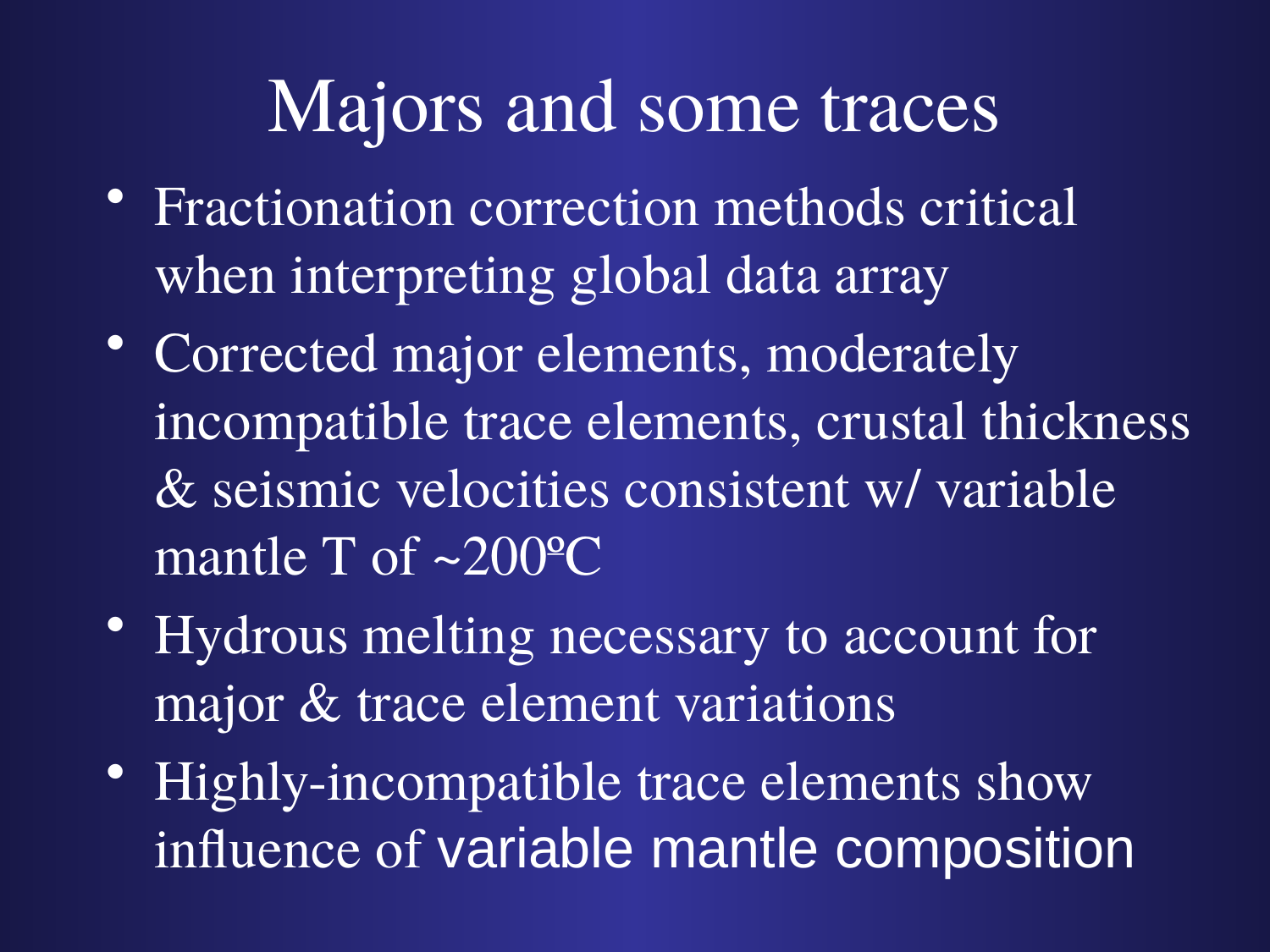

# Majors and some traces
Fractionation correction methods critical when interpreting global data array
Corrected major elements, moderately incompatible trace elements, crustal thickness & seismic velocities consistent w/ variable mantle T of ~200ºC
Hydrous melting necessary to account for major & trace element variations
Highly-incompatible trace elements show influence of variable mantle composition